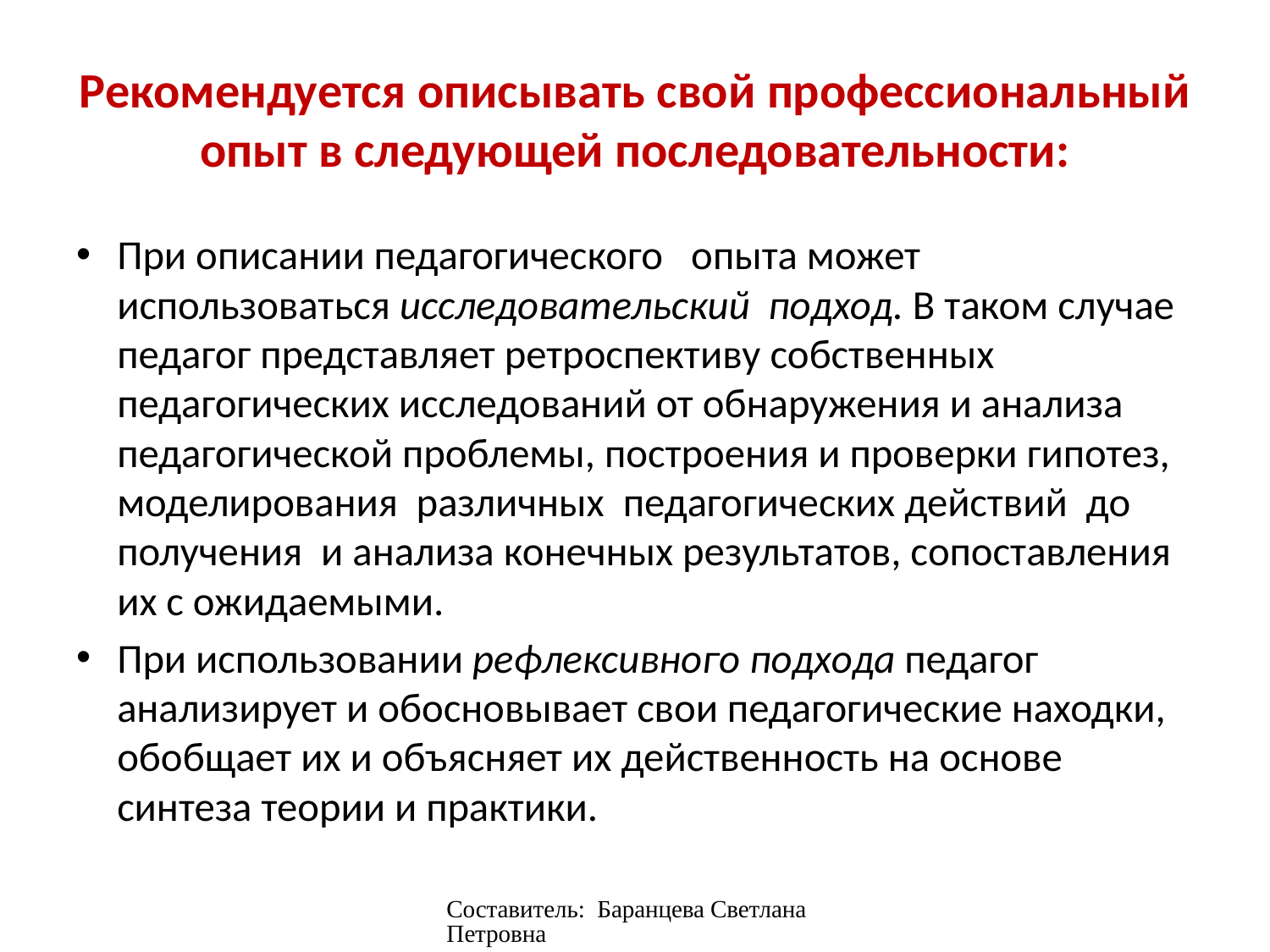

# Рекомендуется описывать свой профессиональный опыт в следующей последовательности:
При описании педагогического   опыта может использоваться исследовательский  подход. В таком случае   педагог представляет ретроспективу собственных педагогических исследований от обнаружения и анализа педагогической проблемы, построения и проверки гипотез, моделирования  различных  педагогических действий  до получения  и анализа конечных результатов, сопоставления их с ожидаемыми.
При использовании рефлексивного подхода педагог анализирует и обосновывает свои педагогические находки, обобщает их и объясняет их действенность на основе синтеза теории и практики.

Составитель:  Баранцева Светлана Петровна